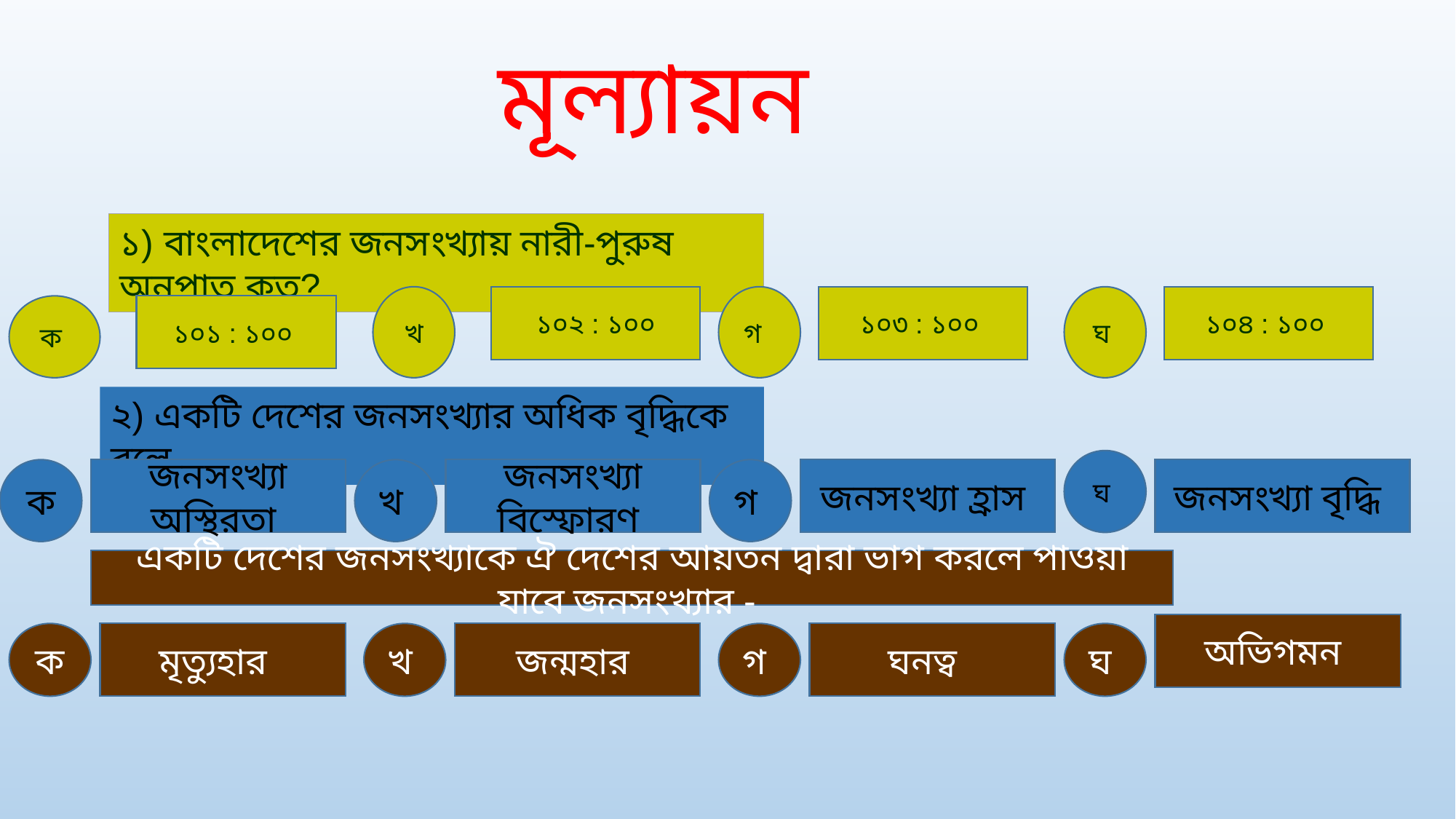

মূল্যায়ন
১) বাংলাদেশের জনসংখ্যায় নারী-পুরুষ অনুপাত কত?
খ
১০২ : ১০০
গ
১০৩ : ১০০
ঘ
১০৪ : ১০০
ক
১০১ : ১০০
২) একটি দেশের জনসংখ্যার অধিক বৃদ্ধিকে বলে-
ঘ
ক
জনসংখ্যা অস্থিরতা
খ
জনসংখ্যা বিস্ফোরণ
গ
জনসংখ্যা হ্রাস
জনসংখ্যা বৃদ্ধি
একটি দেশের জনসংখ্যাকে ঐ দেশের আয়তন দ্বারা ভাগ করলে পাওয়া যাবে জনসংখ্যার -
অভিগমন
ক
মৃত্যুহার
খ
জন্মহার
গ
ঘনত্ব
ঘ